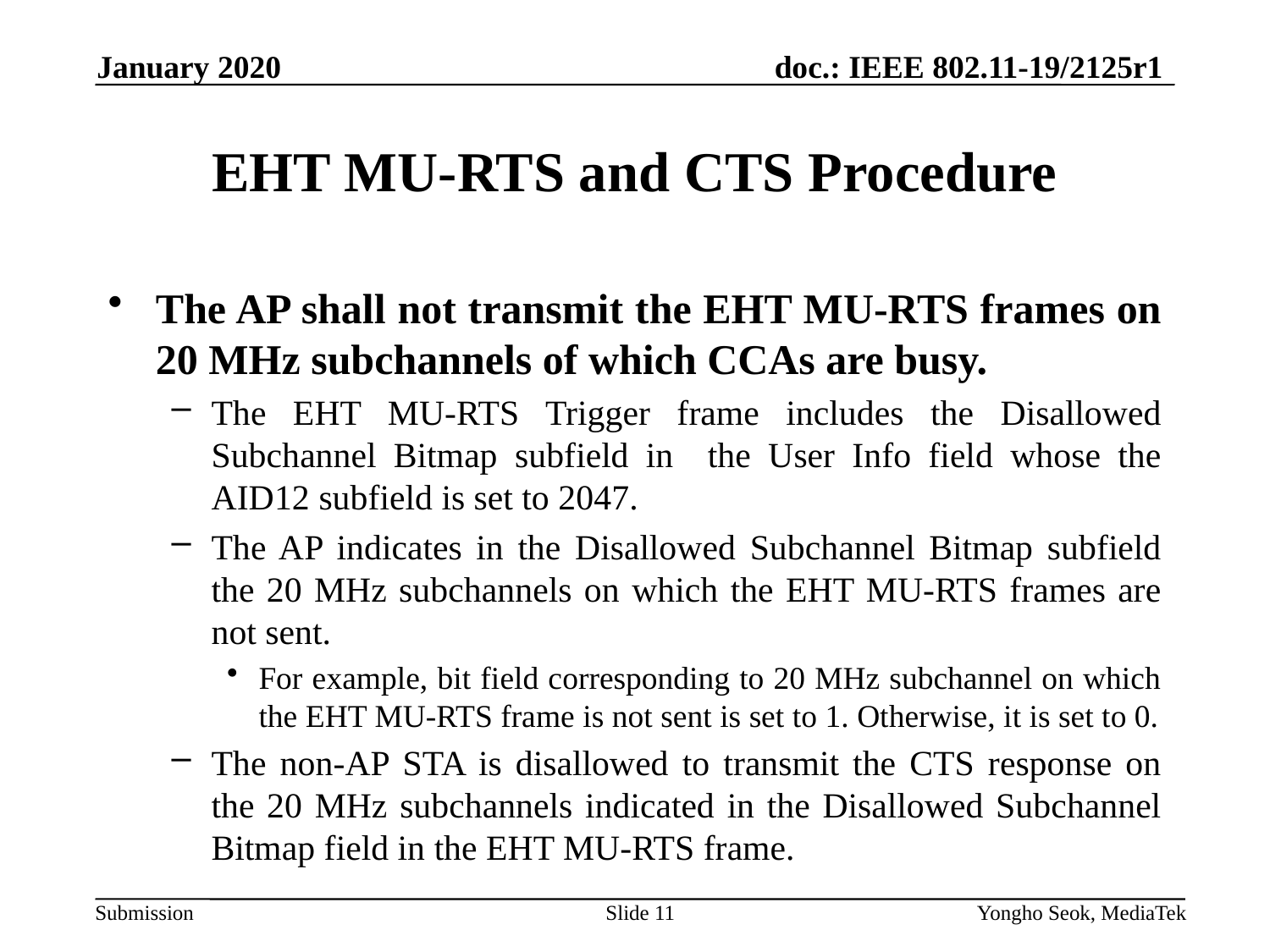

January 2020
# EHT MU-RTS and CTS Procedure
The AP shall not transmit the EHT MU-RTS frames on 20 MHz subchannels of which CCAs are busy.
The EHT MU-RTS Trigger frame includes the Disallowed Subchannel Bitmap subfield in  the User Info field whose the AID12 subfield is set to 2047.
The AP indicates in the Disallowed Subchannel Bitmap subfield the 20 MHz subchannels on which the EHT MU-RTS frames are not sent.
For example, bit field corresponding to 20 MHz subchannel on which the EHT MU-RTS frame is not sent is set to 1. Otherwise, it is set to 0.
The non-AP STA is disallowed to transmit the CTS response on the 20 MHz subchannels indicated in the Disallowed Subchannel Bitmap field in the EHT MU-RTS frame.
Slide 11
Yongho Seok, MediaTek